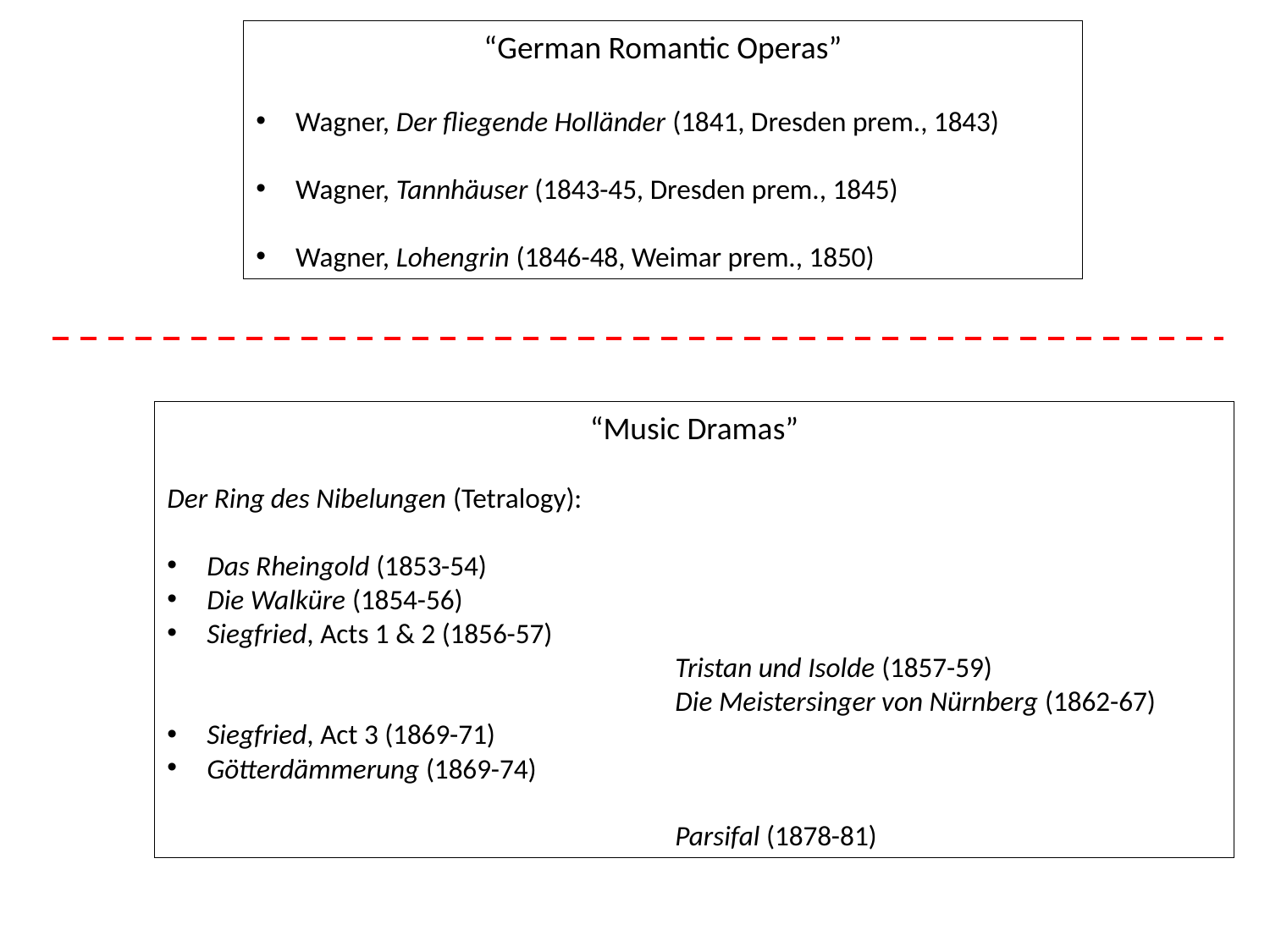

“German Romantic Operas”

Wagner, Der fliegende Holländer (1841, Dresden prem., 1843)

Wagner, Tannhäuser (1843-45, Dresden prem., 1845)

Wagner, Lohengrin (1846-48, Weimar prem., 1850)
“Music Dramas”

Der Ring des Nibelungen (Tetralogy):

Das Rheingold (1853-54)
Die Walküre (1854-56)
Siegfried, Acts 1 & 2 (1856-57)
		 		Tristan und Isolde (1857-59)
				Die Meistersinger von Nürnberg (1862-67)
Siegfried, Act 3 (1869-71)
Götterdämmerung (1869-74)

   				Parsifal (1878-81)